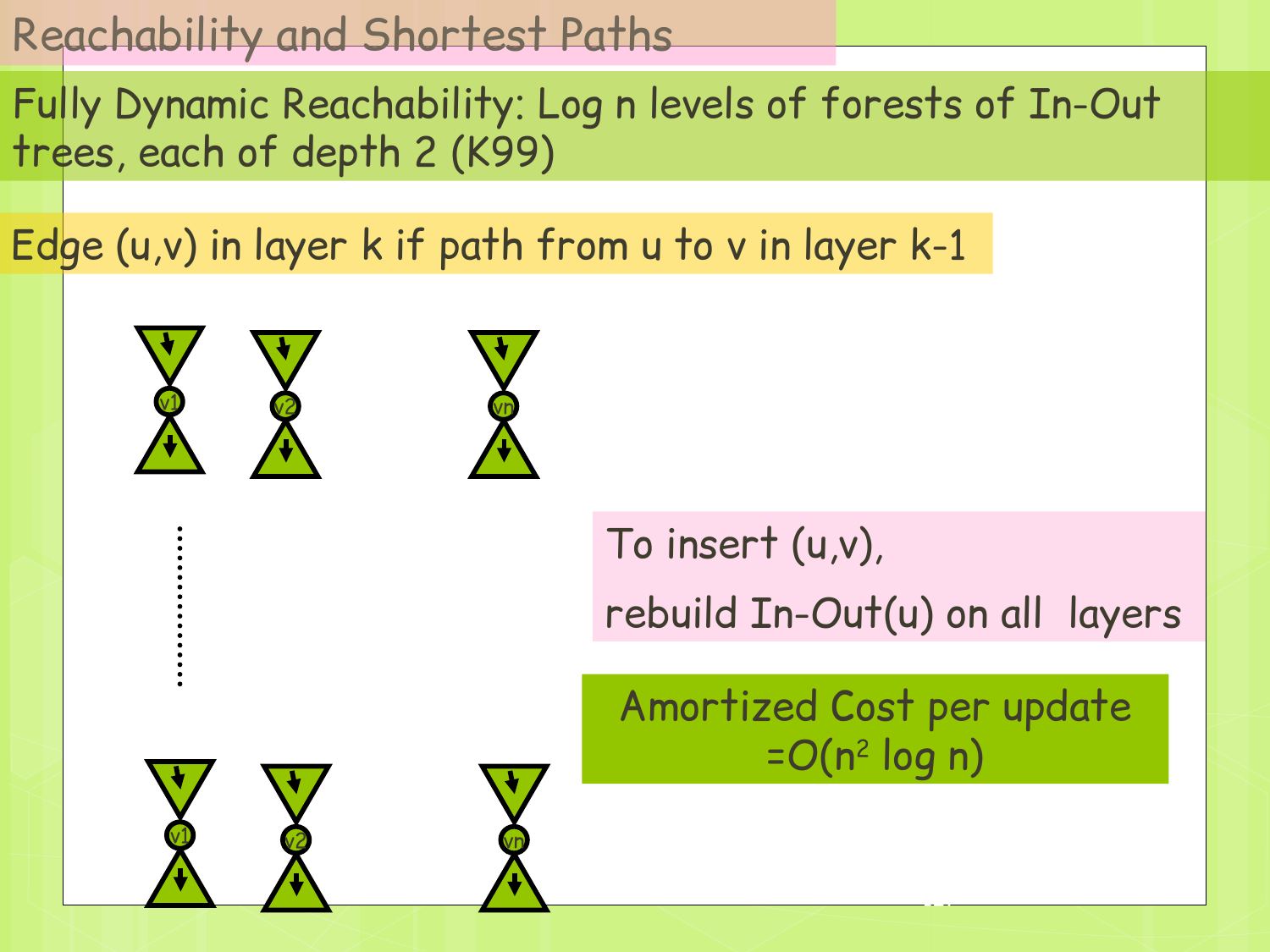

Reachability and Shortest Paths
Fully Dynamic Reachability: Log n levels of forests of In-Out trees, each of depth 2 (K99)
Edge (u,v) in layer k if path from u to v in layer k-1

v1

v2

vn

To insert (u,v),
rebuild In-Out(u) on all  layers

Amortized Cost per update =O(n2 log n)

v1

v2

vn

127